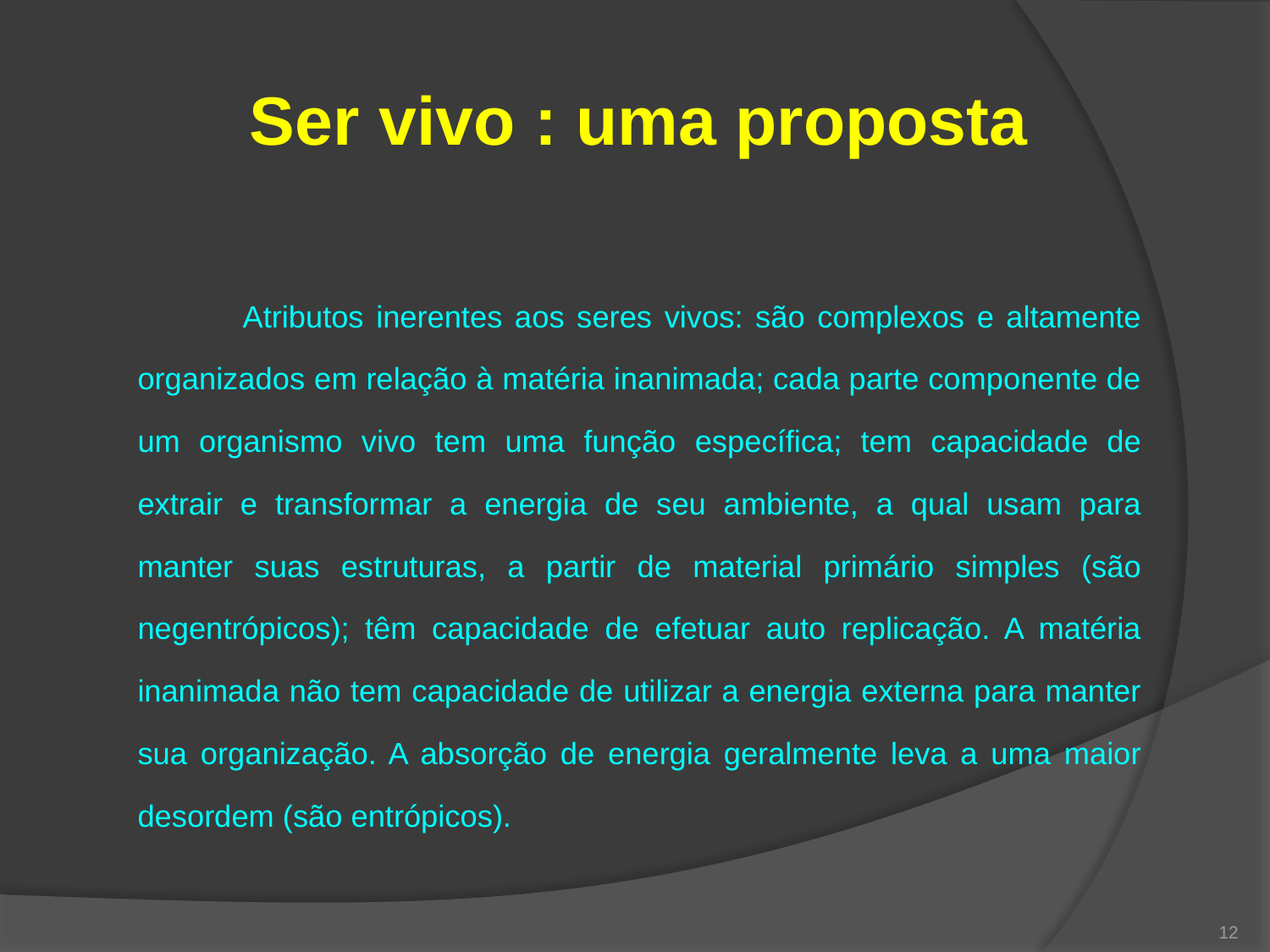

# Ser vivo : uma proposta

             Atributos inerentes aos seres vivos: são complexos e altamente organizados em relação à matéria inanimada; cada parte componente de um organismo vivo tem uma função específica; tem capacidade de extrair e transformar a energia de seu ambiente, a qual usam para manter suas estruturas, a partir de material primário simples (são negentrópicos); têm capacidade de efetuar auto replicação. A matéria inanimada não tem capacidade de utilizar a energia externa para manter sua organização. A absorção de energia geralmente leva a uma maior desordem (são entrópicos).
12